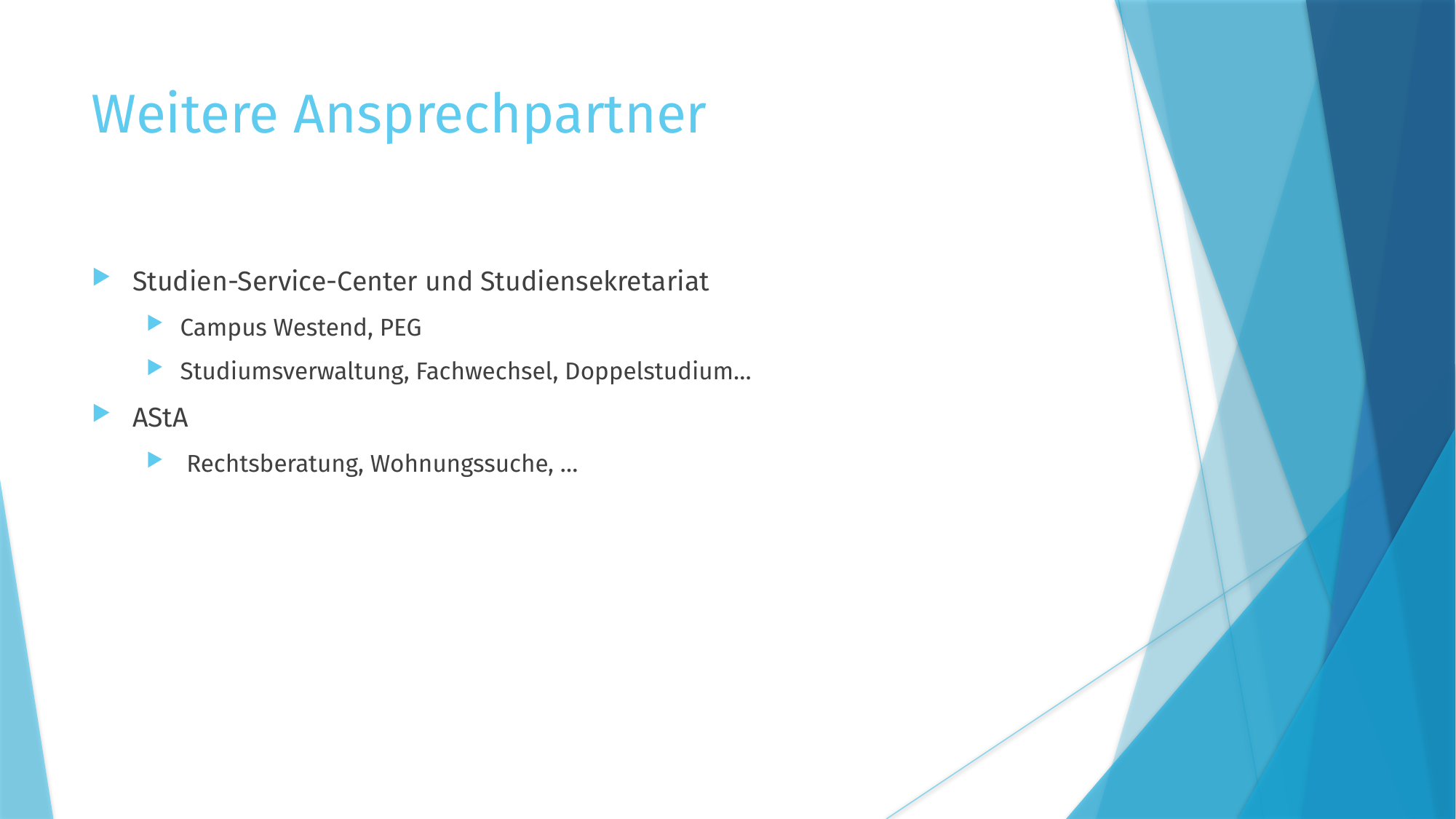

Weitere Ansprechpartner
Studien-Service-Center und Studiensekretariat
Campus Westend, PEG
Studiumsverwaltung, Fachwechsel, Doppelstudium…
AStA
 Rechtsberatung, Wohnungssuche, …